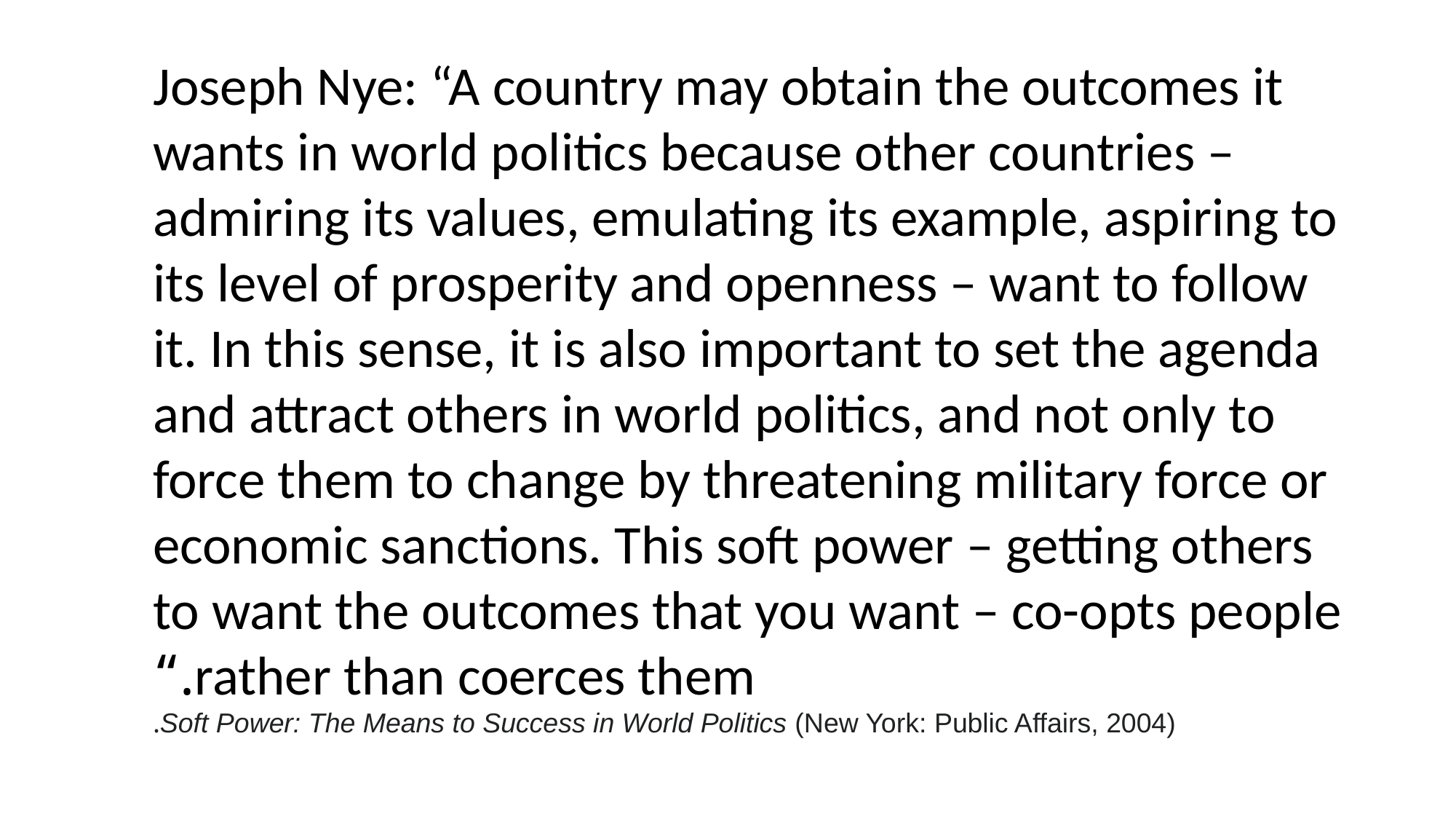

Joseph Nye: “A country may obtain the outcomes it wants in world politics because other countries – admiring its values, emulating its example, aspiring to its level of prosperity and openness – want to follow it. In this sense, it is also important to set the agenda and attract others in world politics, and not only to force them to change by threatening military force or economic sanctions. This soft power – getting others to want the outcomes that you want – co-opts people rather than coerces them.“
Soft Power: The Means to Success in World Politics (New York: Public Affairs, 2004).